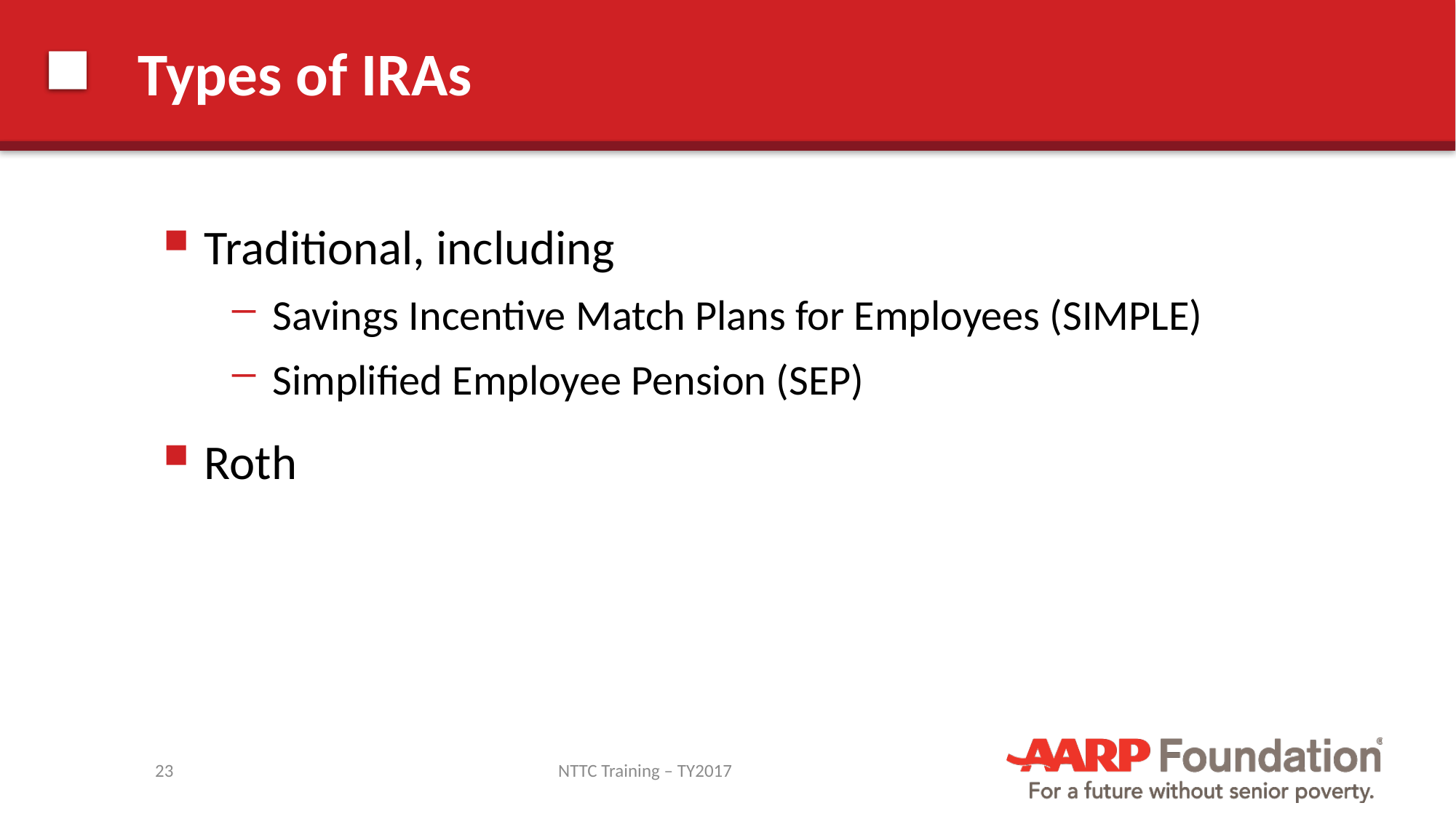

# Types of IRAs
Traditional, including
Savings Incentive Match Plans for Employees (SIMPLE)
Simplified Employee Pension (SEP)
Roth
23
NTTC Training – TY2017